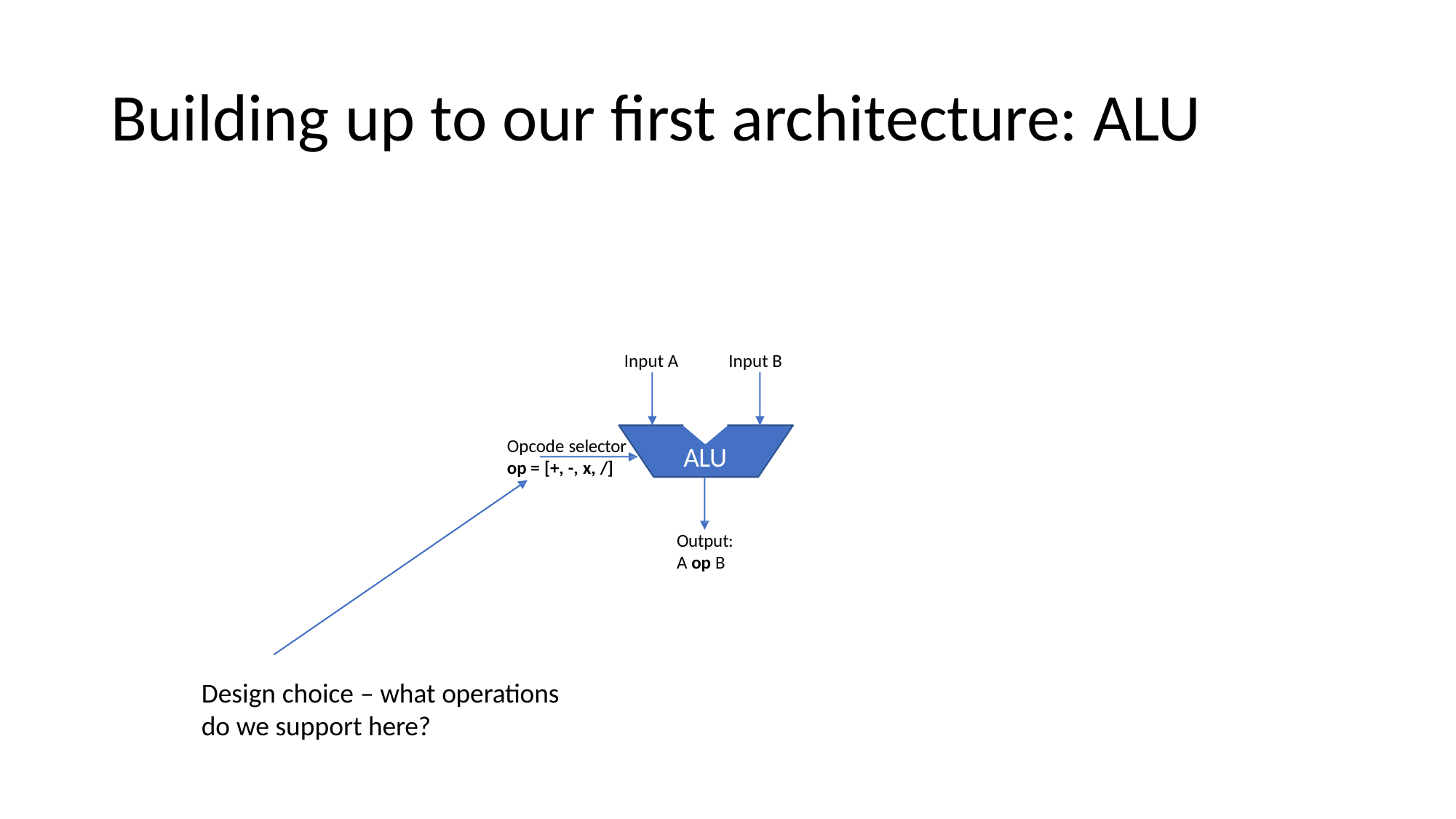

# Building up to our first architecture: ALU
Input A
Input B

Opcode selector
op = [+, -, x, /]
ALU

Output: A op B
Design choice – what operations do we support here?